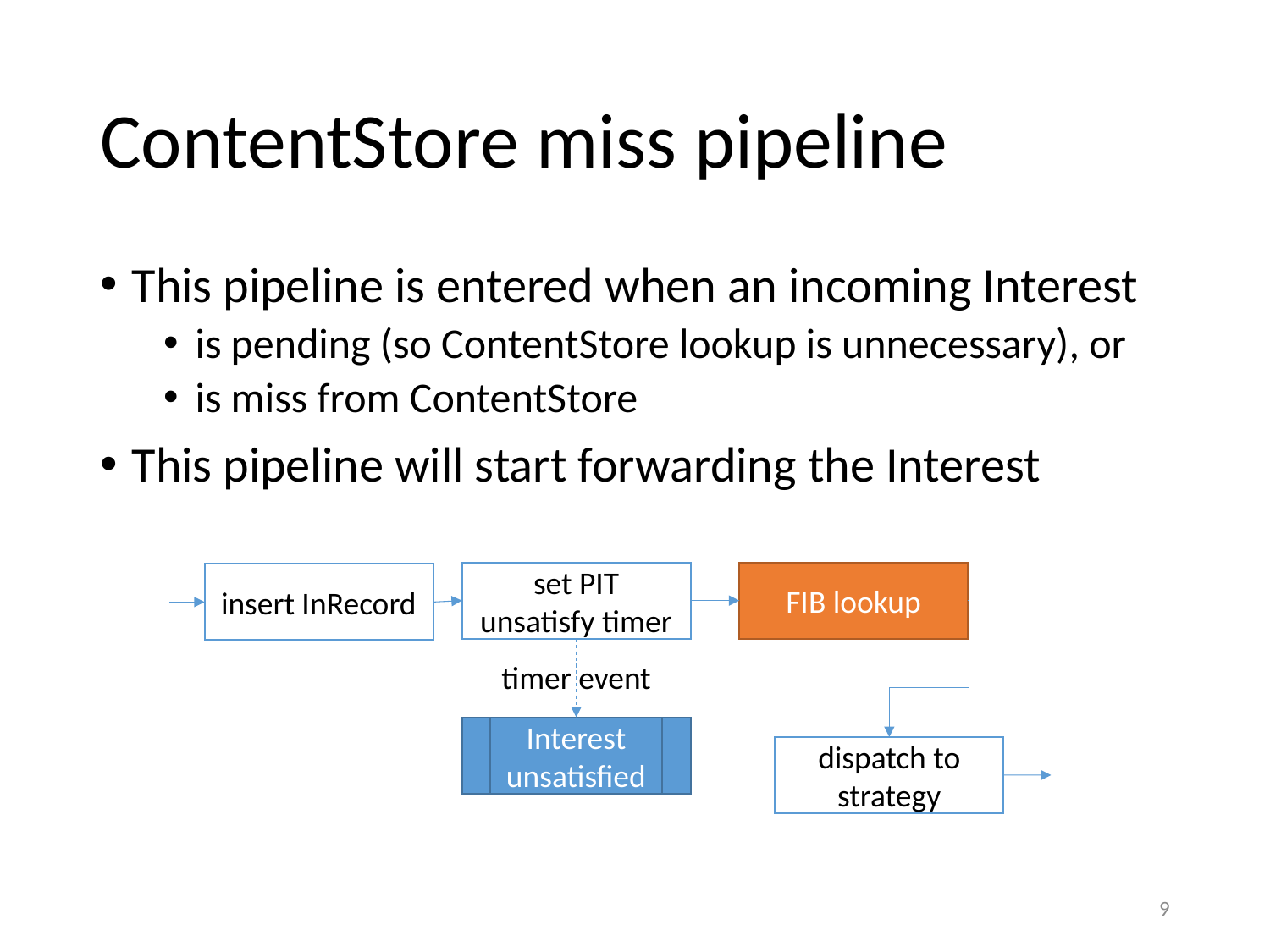

# ContentStore miss pipeline
This pipeline is entered when an incoming Interest
is pending (so ContentStore lookup is unnecessary), or
is miss from ContentStore
This pipeline will start forwarding the Interest
set PIT unsatisfy timer
FIB lookup
insert InRecord
timer event
Interest unsatisfied
dispatch to strategy
9